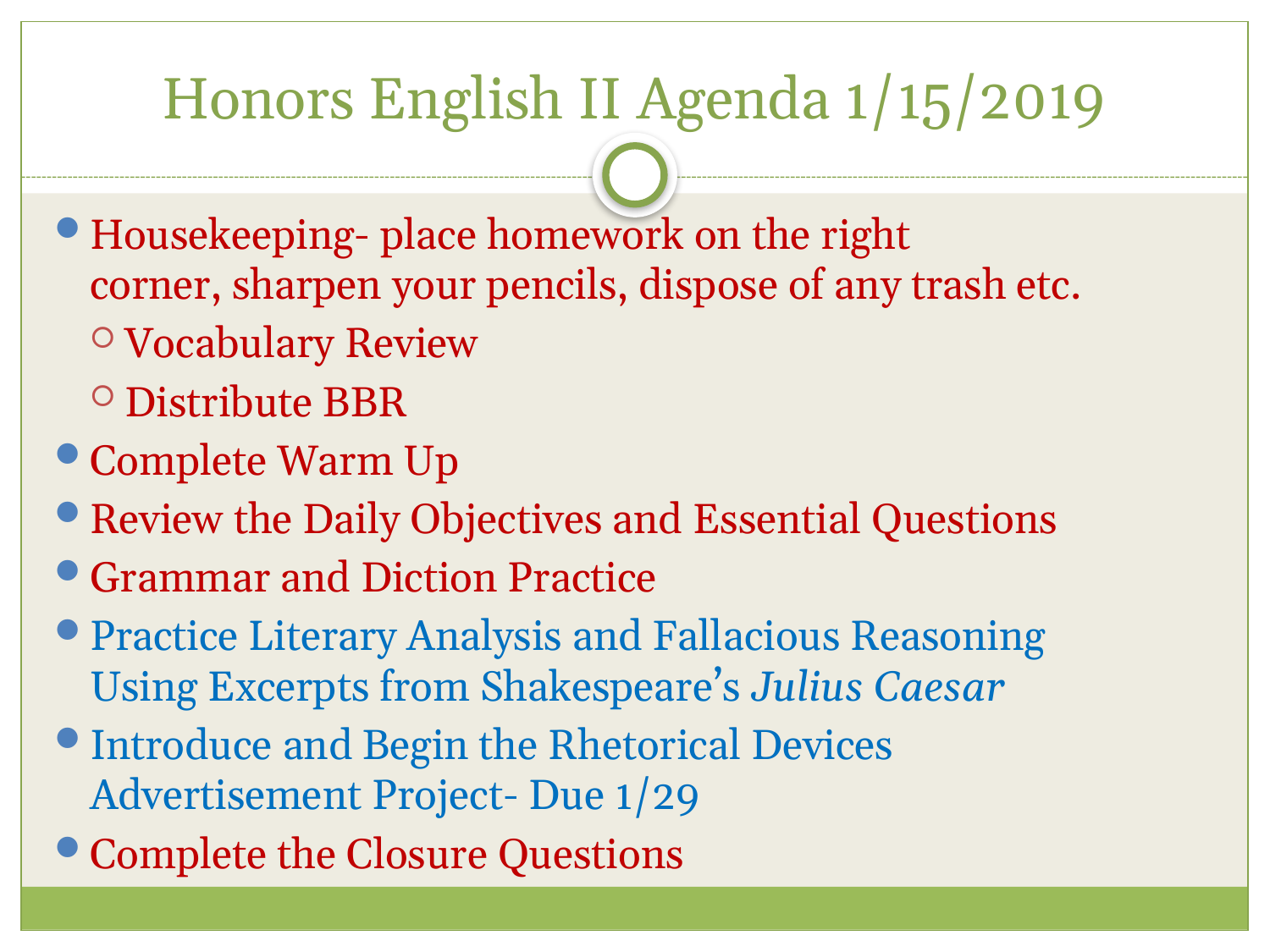

# Honors English II Agenda 1/15/2019
Housekeeping- place homework on the right corner, sharpen your pencils, dispose of any trash etc.
Vocabulary Review
Distribute BBR
Complete Warm Up
Review the Daily Objectives and Essential Questions
Grammar and Diction Practice
Practice Literary Analysis and Fallacious Reasoning Using Excerpts from Shakespeare’s Julius Caesar
Introduce and Begin the Rhetorical Devices Advertisement Project- Due 1/29
Complete the Closure Questions